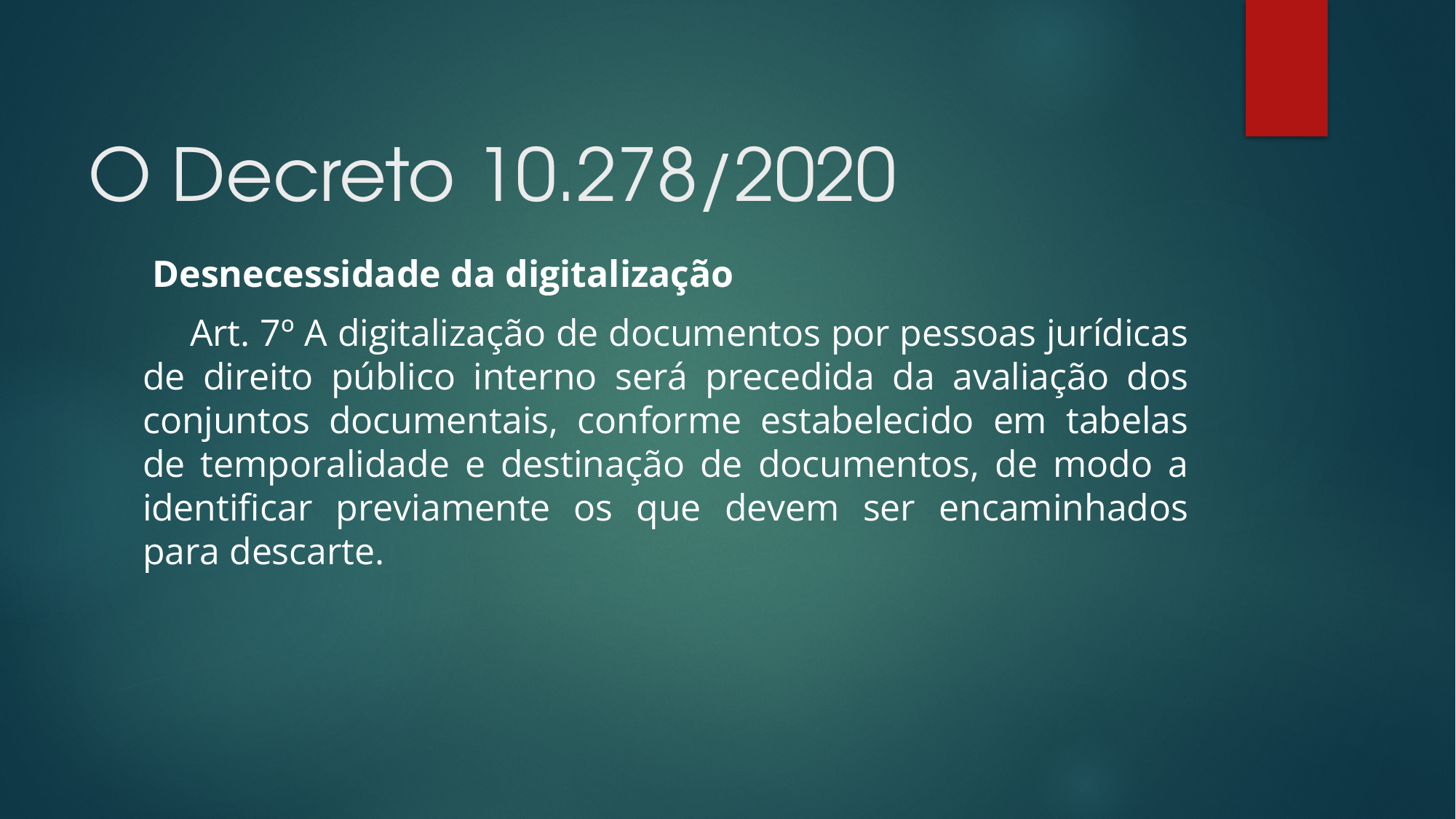

# O Decreto 10.278/2020
 Desnecessidade da digitalização
     Art. 7º A digitalização de documentos por pessoas jurídicas de direito público interno será precedida da avaliação dos conjuntos documentais, conforme estabelecido em tabelas de temporalidade e destinação de documentos, de modo a identificar previamente os que devem ser encaminhados para descarte.